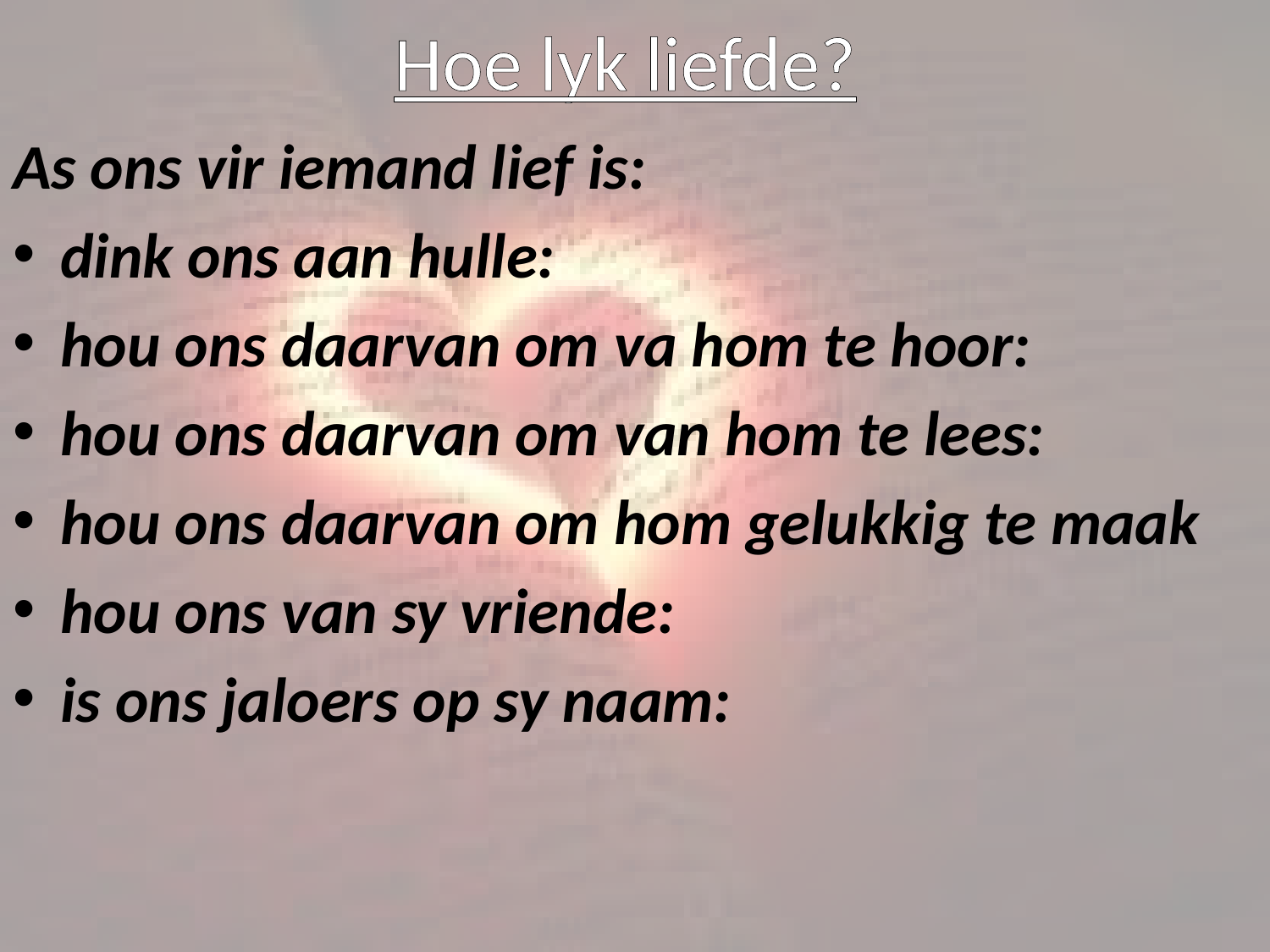

# Hoe lyk liefde?
As ons vir iemand lief is:
dink ons aan hulle:
hou ons daarvan om va hom te hoor:
hou ons daarvan om van hom te lees:
hou ons daarvan om hom gelukkig te maak
hou ons van sy vriende:
is ons jaloers op sy naam: